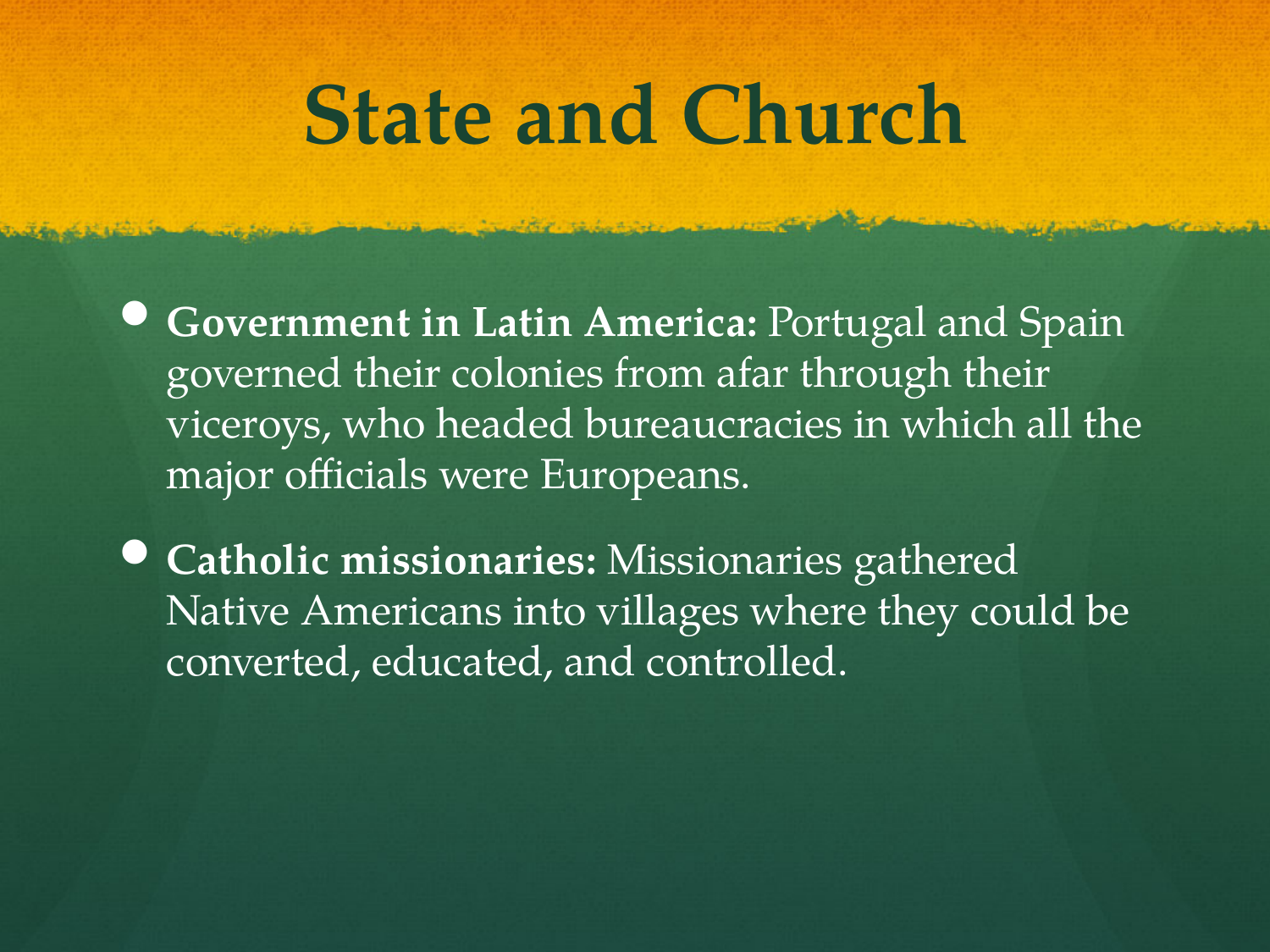

# State and Church
Government in Latin America: Portugal and Spain governed their colonies from afar through their viceroys, who headed bureaucracies in which all the major officials were Europeans.
Catholic missionaries: Missionaries gathered Native Americans into villages where they could be converted, educated, and controlled.